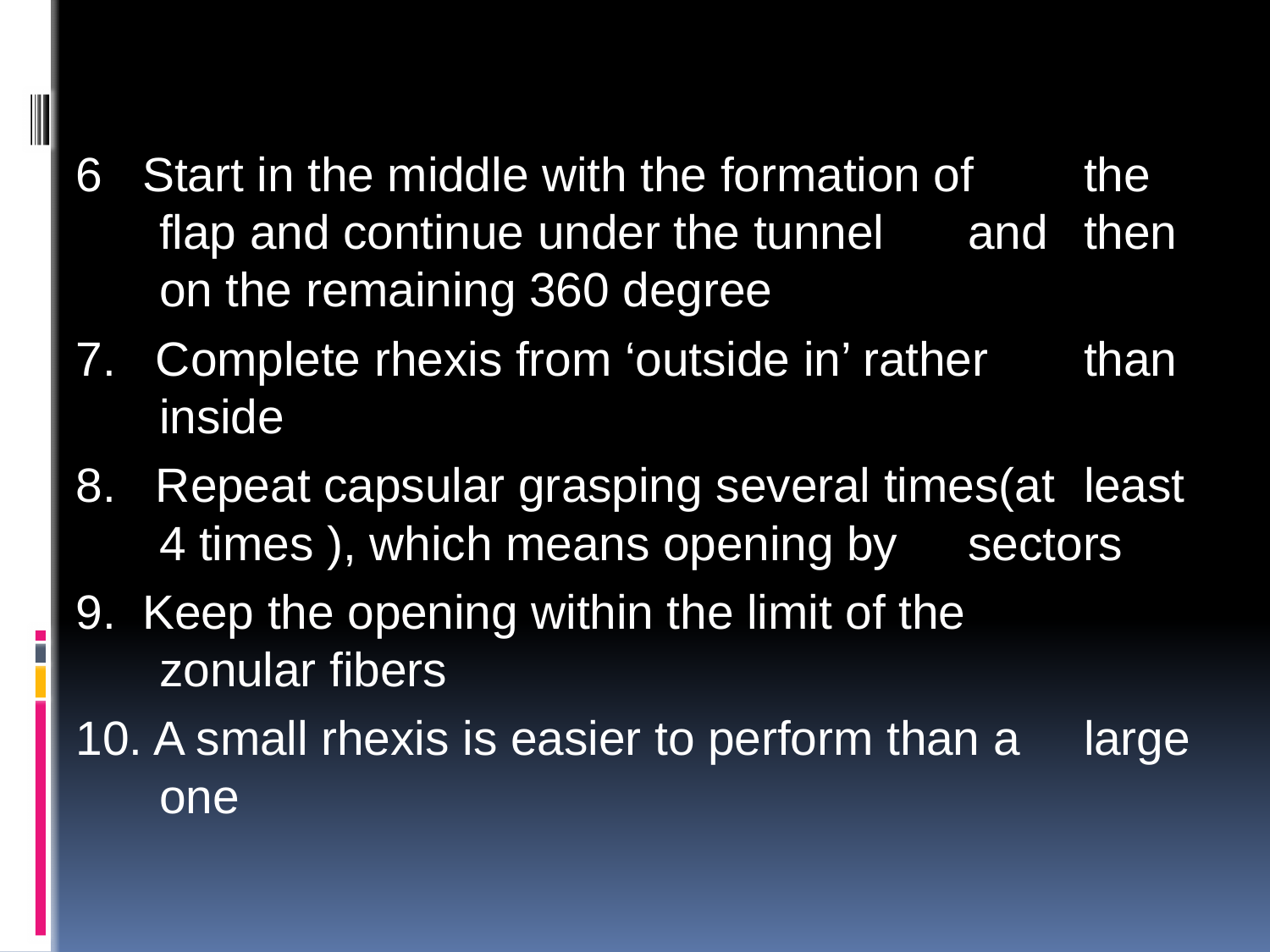

#
6   Start in the middle with the formation of 	the flap and continue under the tunnel 	and 	then on the remaining 360 degree
7.   Complete rhexis from ‘outside in’ rather 	than inside
8.   Repeat capsular grasping several times(at 	least 4 times ), which means opening by 	sectors
9.  Keep the opening within the limit of the 	zonular fibers
10. A small rhexis is easier to perform than a 	large one